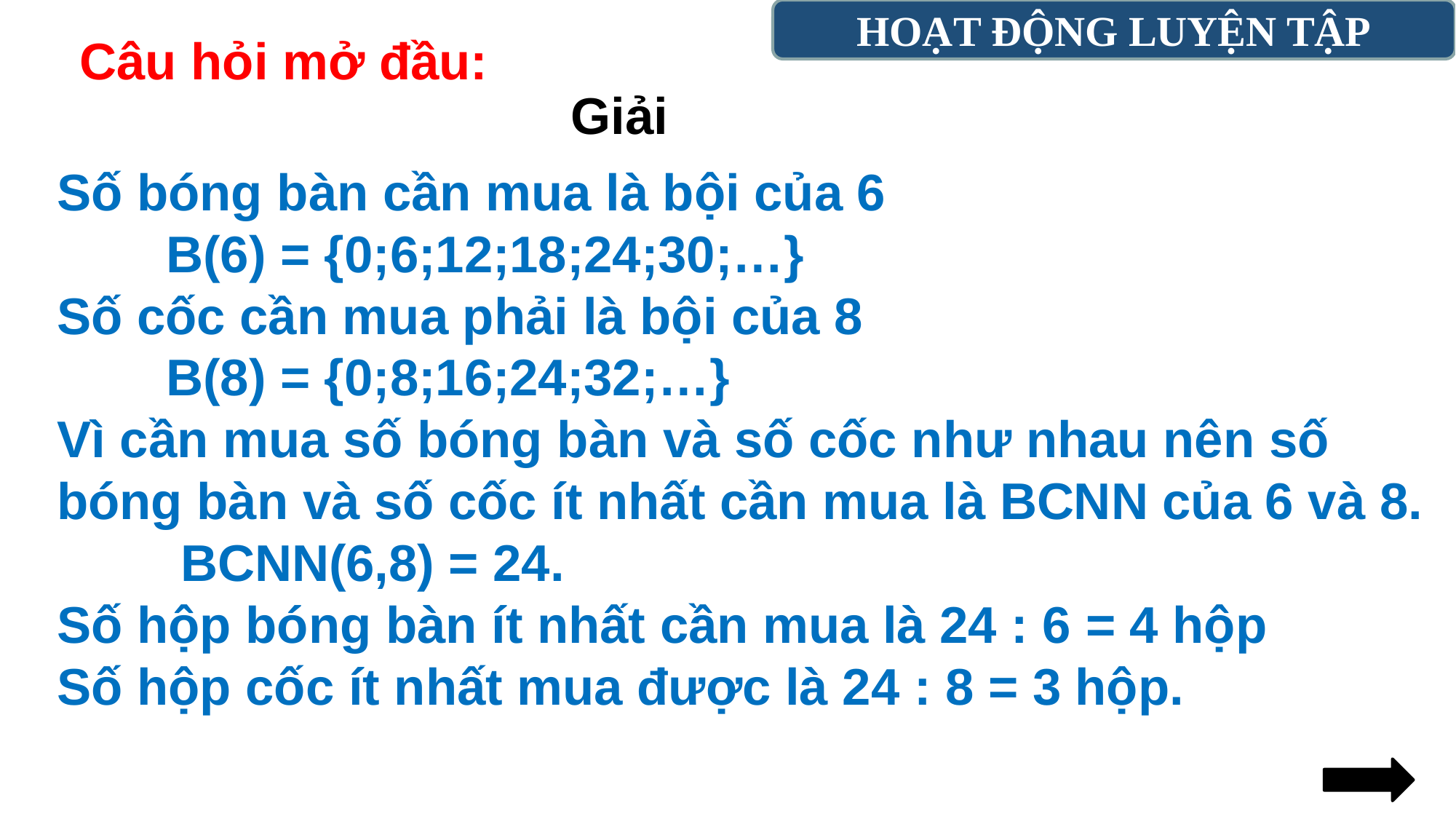

HOẠT ĐỘNG LUYỆN TẬP
Câu hỏi mở đầu:
Giải
Số bóng bàn cần mua là bội của 6
	B(6) = {0;6;12;18;24;30;…}
Số cốc cần mua phải là bội của 8
	B(8) = {0;8;16;24;32;…}
Vì cần mua số bóng bàn và số cốc như nhau nên số bóng bàn và số cốc ít nhất cần mua là BCNN của 6 và 8.
	 BCNN(6,8) = 24.
Số hộp bóng bàn ít nhất cần mua là 24 : 6 = 4 hộp
Số hộp cốc ít nhất mua được là 24 : 8 = 3 hộp.